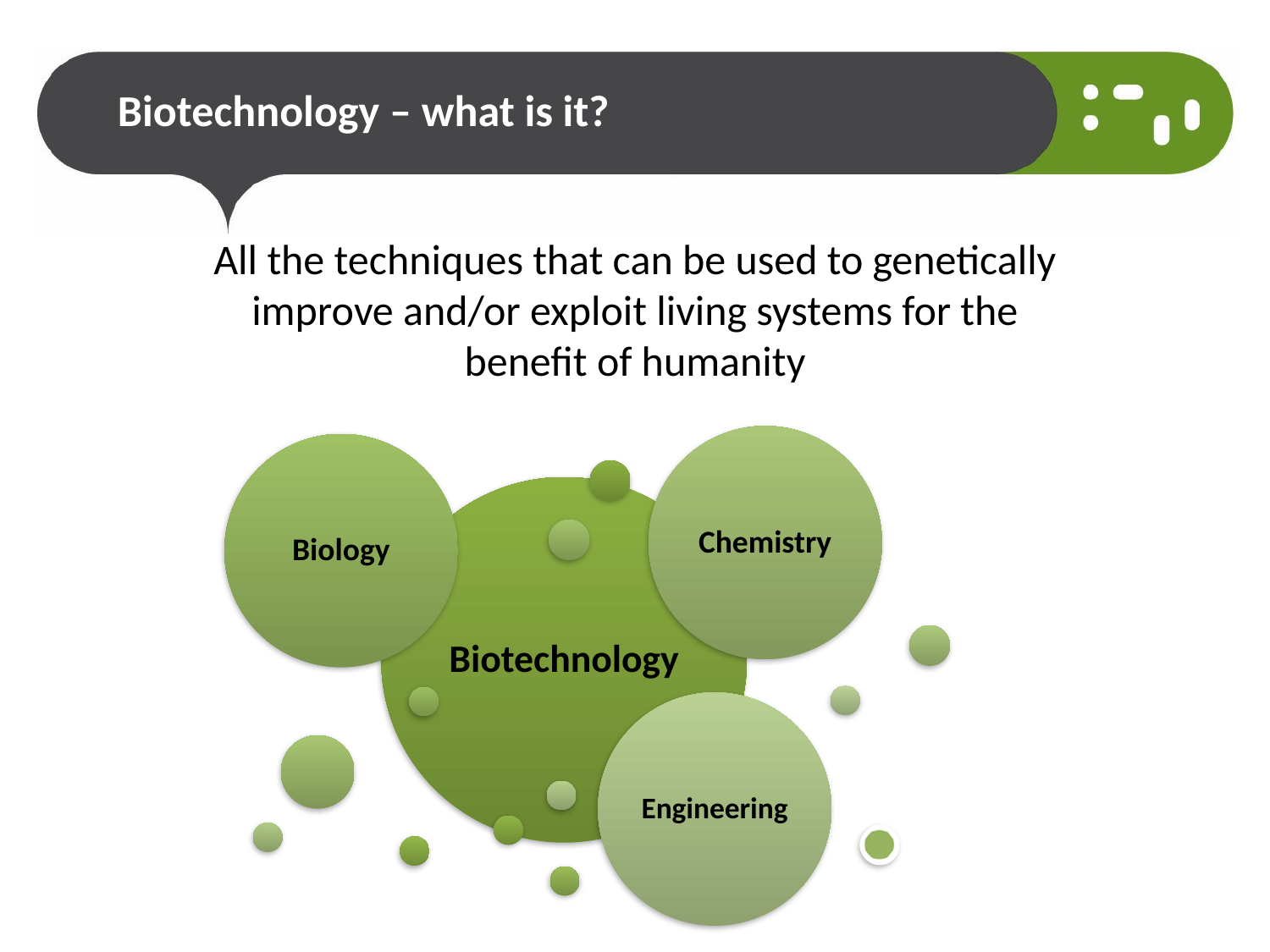

# Biotechnology – what is it?
All the techniques that can be used to genetically improve and/or exploit living systems for the benefit of humanity
Biotechnology
Biology
Chemistry
Engineering